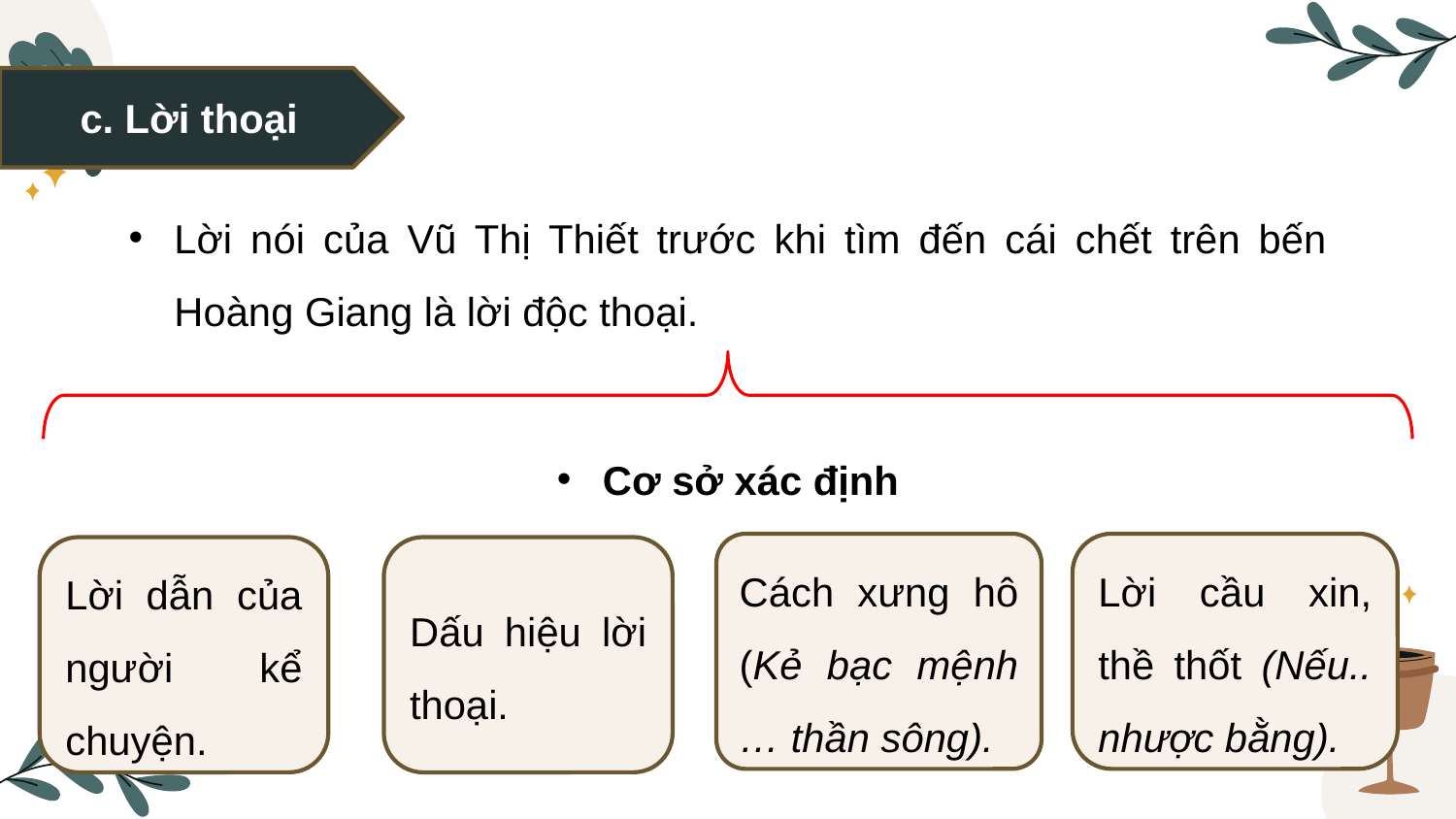

c. Lời thoại
Lời nói của Vũ Thị Thiết trước khi tìm đến cái chết trên bến Hoàng Giang là lời độc thoại.
Cơ sở xác định
Cách xưng hô (Kẻ bạc mệnh … thần sông).
Lời cầu xin, thề thốt (Nếu.. nhược bằng).
Lời dẫn của người kể chuyện.
Dấu hiệu lời thoại.